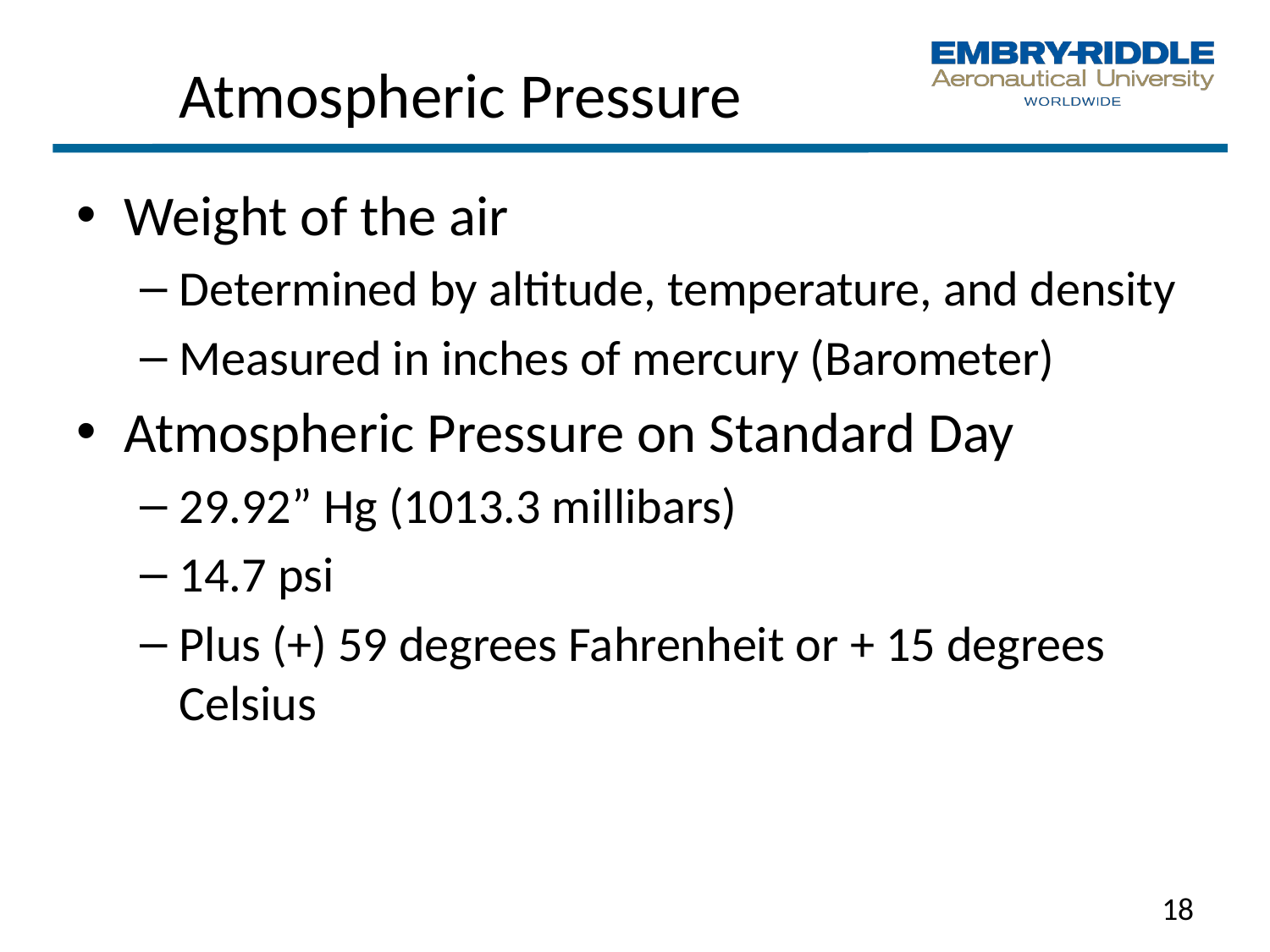

# Atmospheric Pressure
Weight of the air
Determined by altitude, temperature, and density
Measured in inches of mercury (Barometer)
Atmospheric Pressure on Standard Day
29.92” Hg (1013.3 millibars)
14.7 psi
Plus (+) 59 degrees Fahrenheit or + 15 degrees Celsius

18